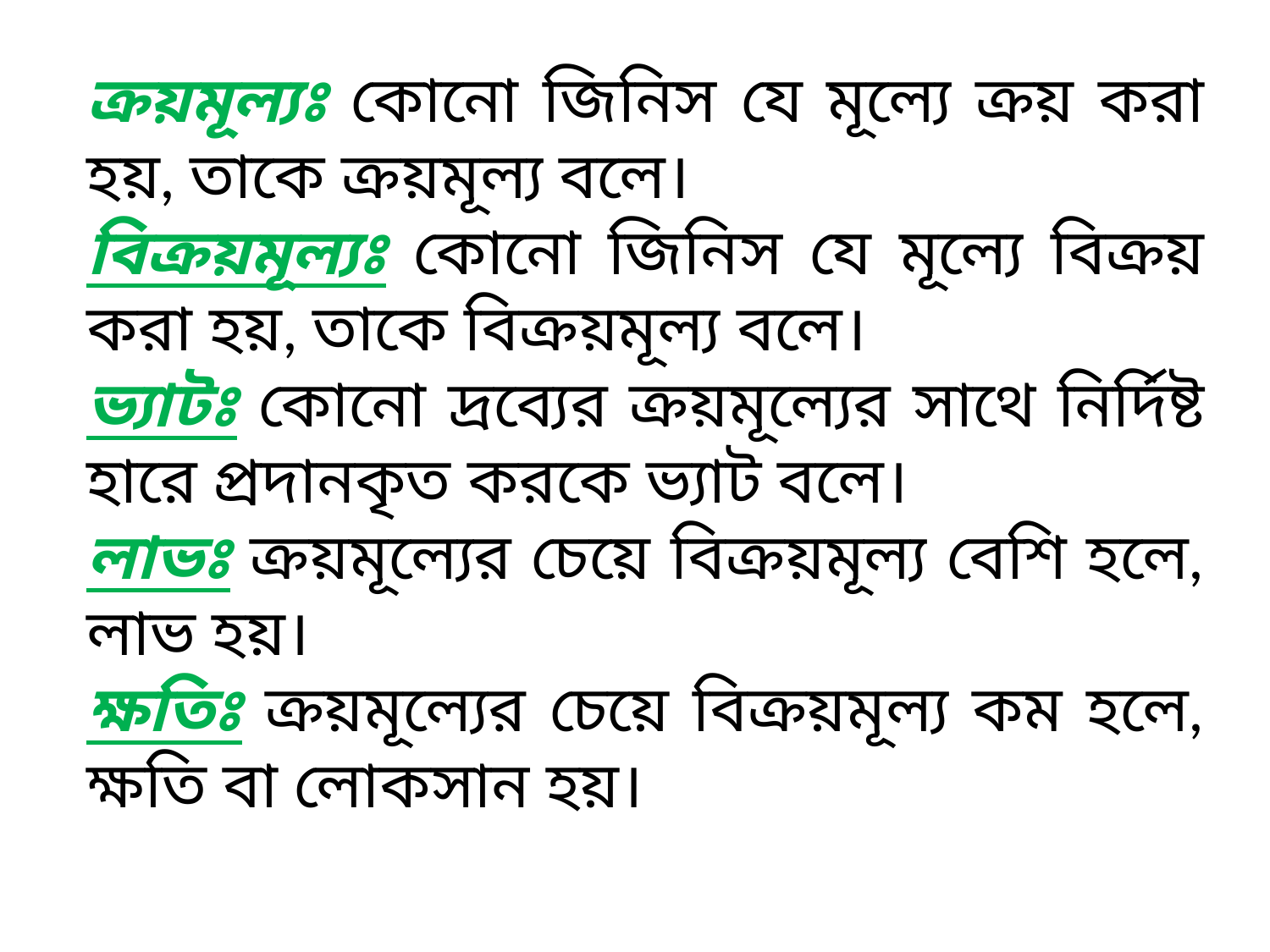

ক্রয়মূল্যঃ কোনো জিনিস যে মূল্যে ক্রয় করা হয়, তাকে ক্রয়মূল্য বলে।
বিক্রয়মূল্যঃ কোনো জিনিস যে মূল্যে বিক্রয় করা হয়, তাকে বিক্রয়মূল্য বলে।
ভ্যাটঃ কোনো দ্রব্যের ক্রয়মূল্যের সাথে নির্দিষ্ট হারে প্রদানকৃত করকে ভ্যাট বলে।
লাভঃ ক্রয়মূল্যের চেয়ে বিক্রয়মূল্য বেশি হলে, লাভ হয়।
ক্ষতিঃ ক্রয়মূল্যের চেয়ে বিক্রয়মূল্য কম হলে, ক্ষতি বা লোকসান হয়।